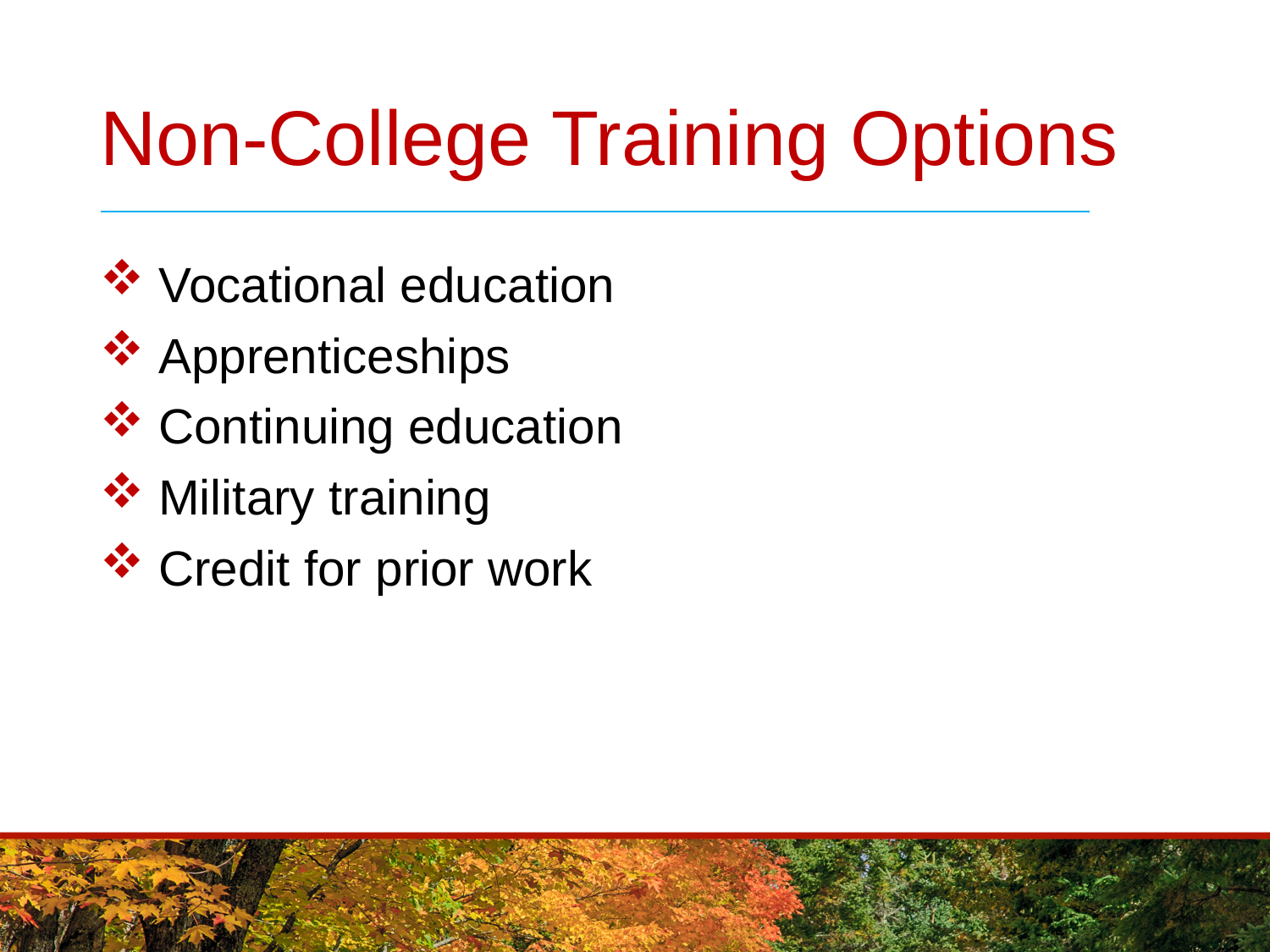

# Non-College Training Options
 Vocational education
 Apprenticeships
 Continuing education
 Military training
 Credit for prior work